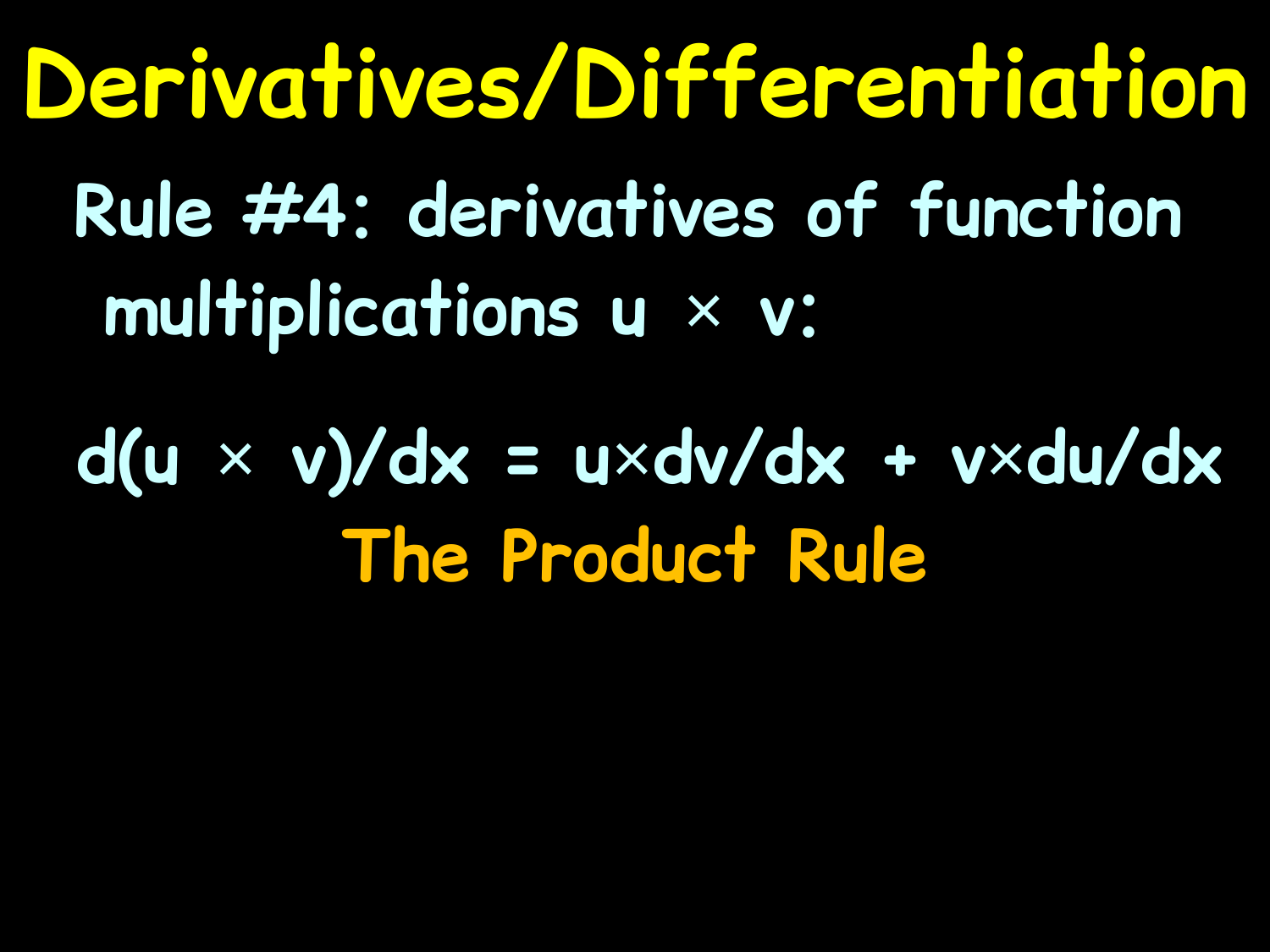

# Derivatives/Differentiation
  Rule #4: derivatives of function
   multiplications u × v:

 d(u × v)/dx = u×dv/dx + v×du/dx
The Product Rule